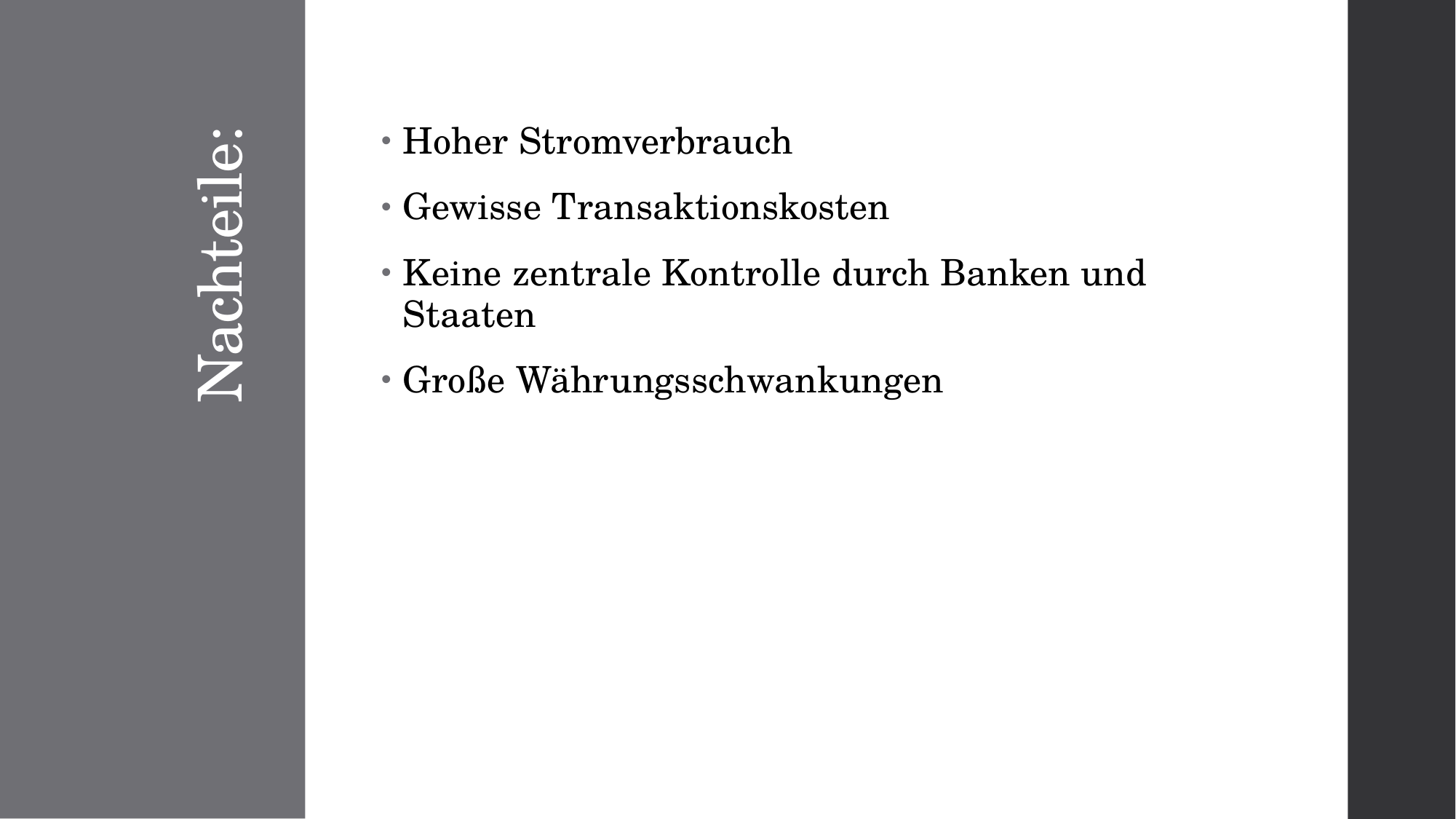

Hoher Stromverbrauch
Gewisse Transaktionskosten
Keine zentrale Kontrolle durch Banken und Staaten
Große Währungsschwankungen
# Nachteile: